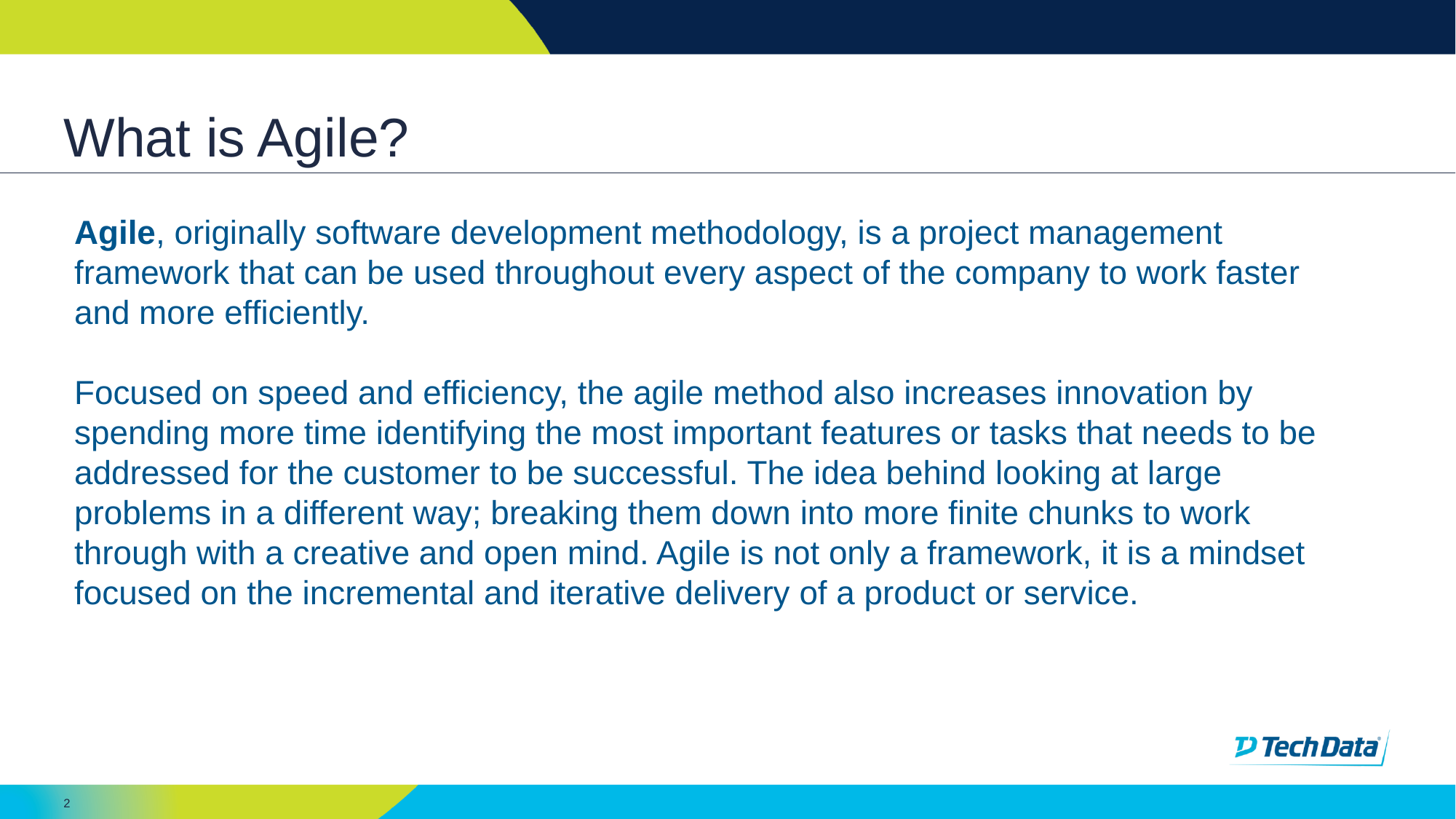

# What is Agile?
Agile, originally software development methodology, is a project management framework that can be used throughout every aspect of the company to work faster and more efficiently.

Focused on speed and efficiency, the agile method also increases innovation by spending more time identifying the most important features or tasks that needs to be addressed for the customer to be successful. The idea behind looking at large problems in a different way; breaking them down into more finite chunks to work through with a creative and open mind. Agile is not only a framework, it is a mindset focused on the incremental and iterative delivery of a product or service.